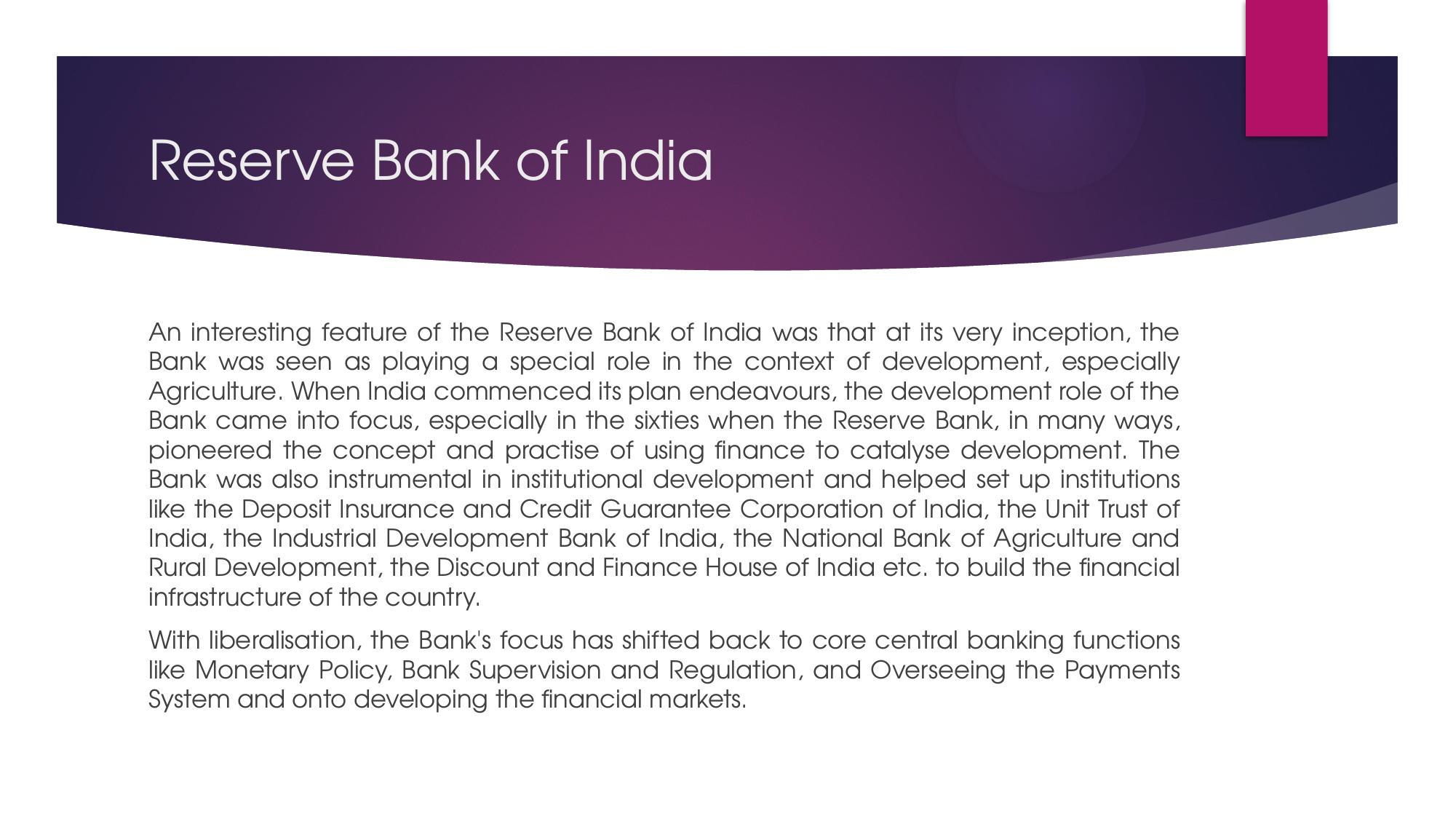

# Reserve Bank of India
An interesting feature of the Reserve Bank of India was that at its very inception, the Bank was seen as playing a special role in the context of development, especially Agriculture. When India commenced its plan endeavours, the development role of the Bank came into focus, especially in the sixties when the Reserve Bank, in many ways, pioneered the concept and practise of using finance to catalyse development. The Bank was also instrumental in institutional development and helped set up institutions like the Deposit Insurance and Credit Guarantee Corporation of India, the Unit Trust of India, the Industrial Development Bank of India, the National Bank of Agriculture and Rural Development, the Discount and Finance House of India etc. to build the financial infrastructure of the country.
With liberalisation, the Bank's focus has shifted back to core central banking functions like Monetary Policy, Bank Supervision and Regulation, and Overseeing the Payments System and onto developing the financial markets.